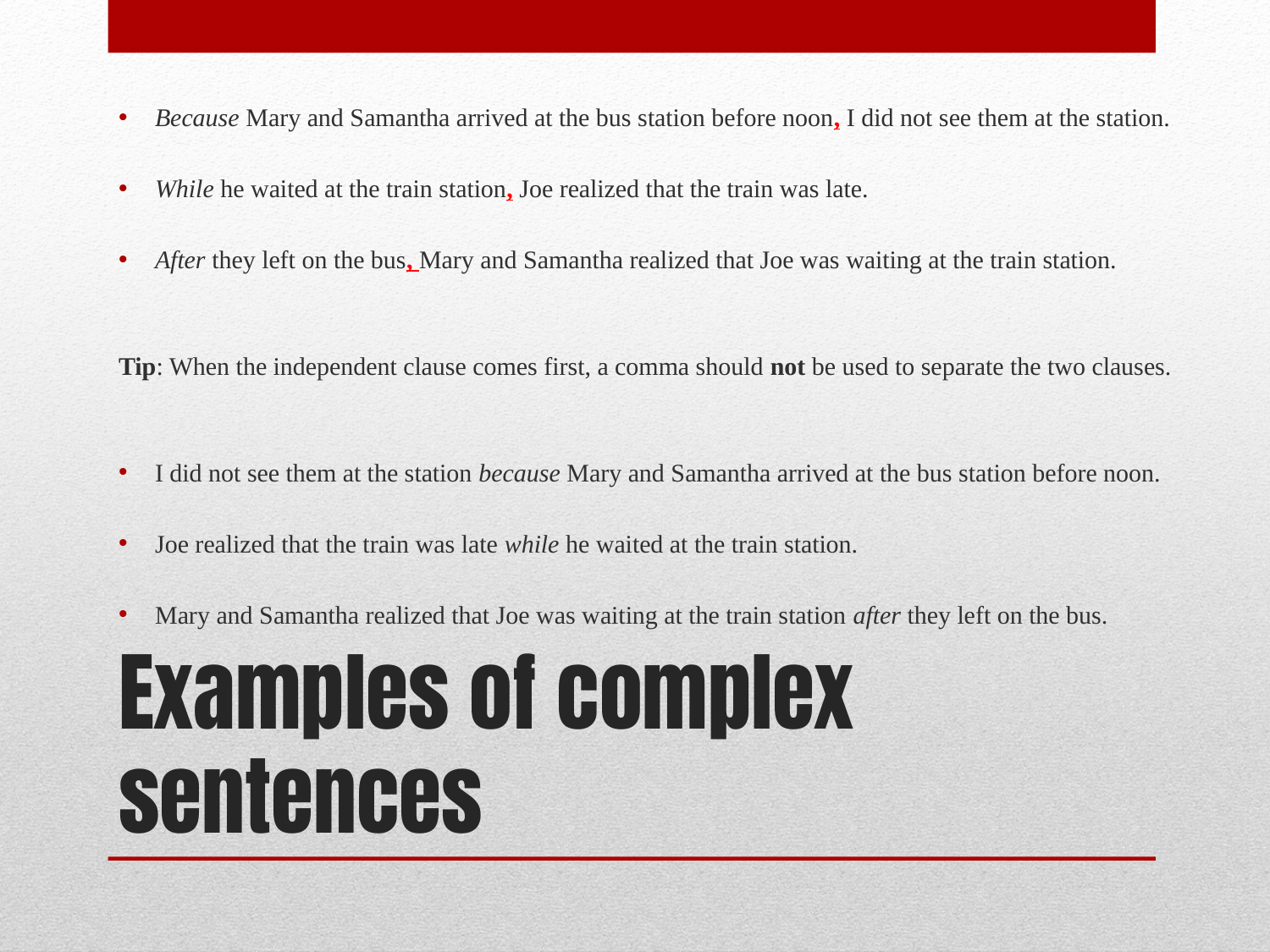

Because Mary and Samantha arrived at the bus station before noon, I did not see them at the station.

While he waited at the train station, Joe realized that the train was late.

After they left on the bus, Mary and Samantha realized that Joe was waiting at the train station.

Tip: When the independent clause comes first, a comma should not be used to separate the two clauses.

I did not see them at the station because Mary and Samantha arrived at the bus station before noon.

Joe realized that the train was late while he waited at the train station.

Mary and Samantha realized that Joe was waiting at the train station after they left on the bus.

# Examples of complex sentences